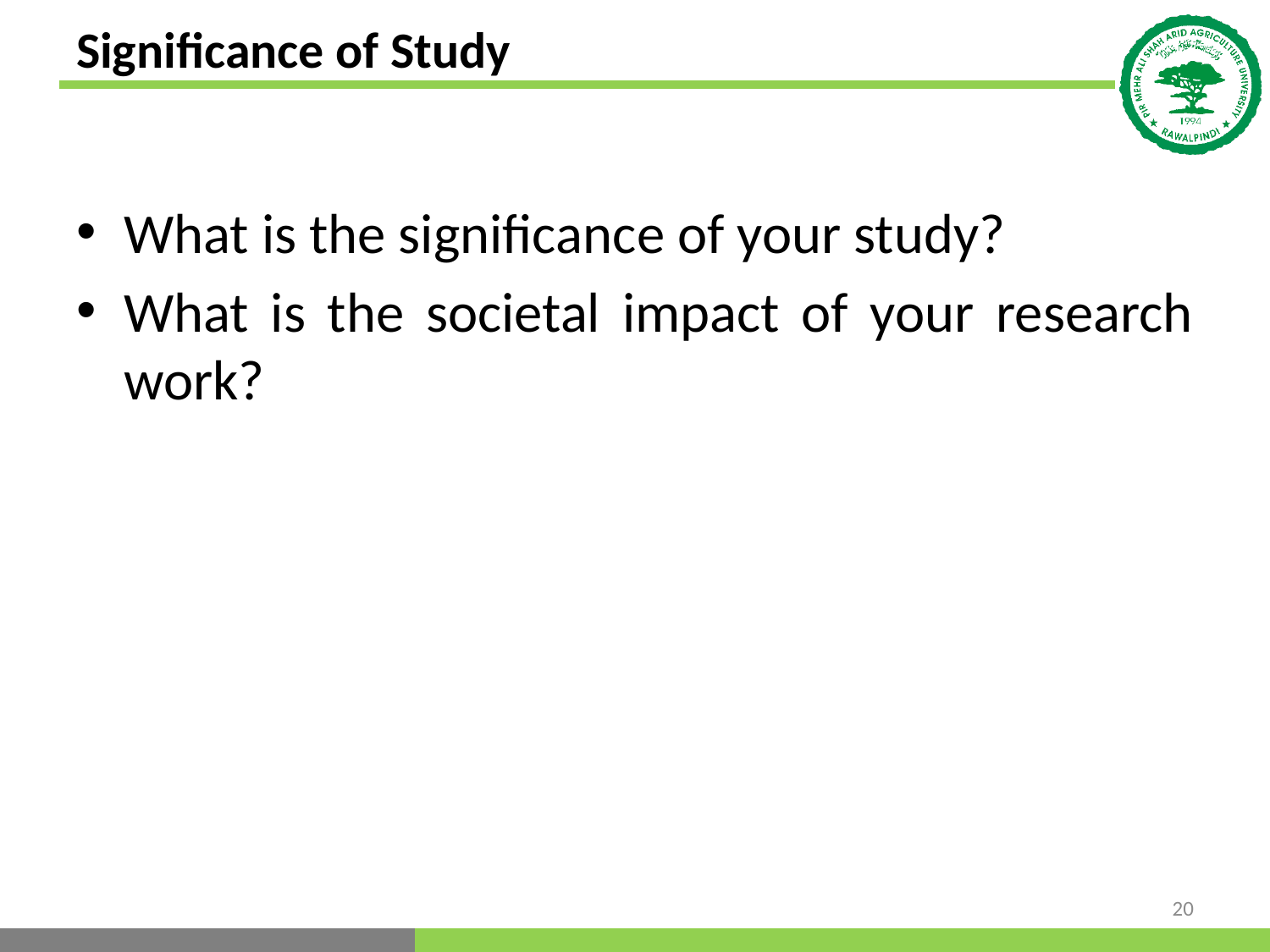

# Significance of Study
What is the significance of your study?
What is the societal impact of your research work?

20